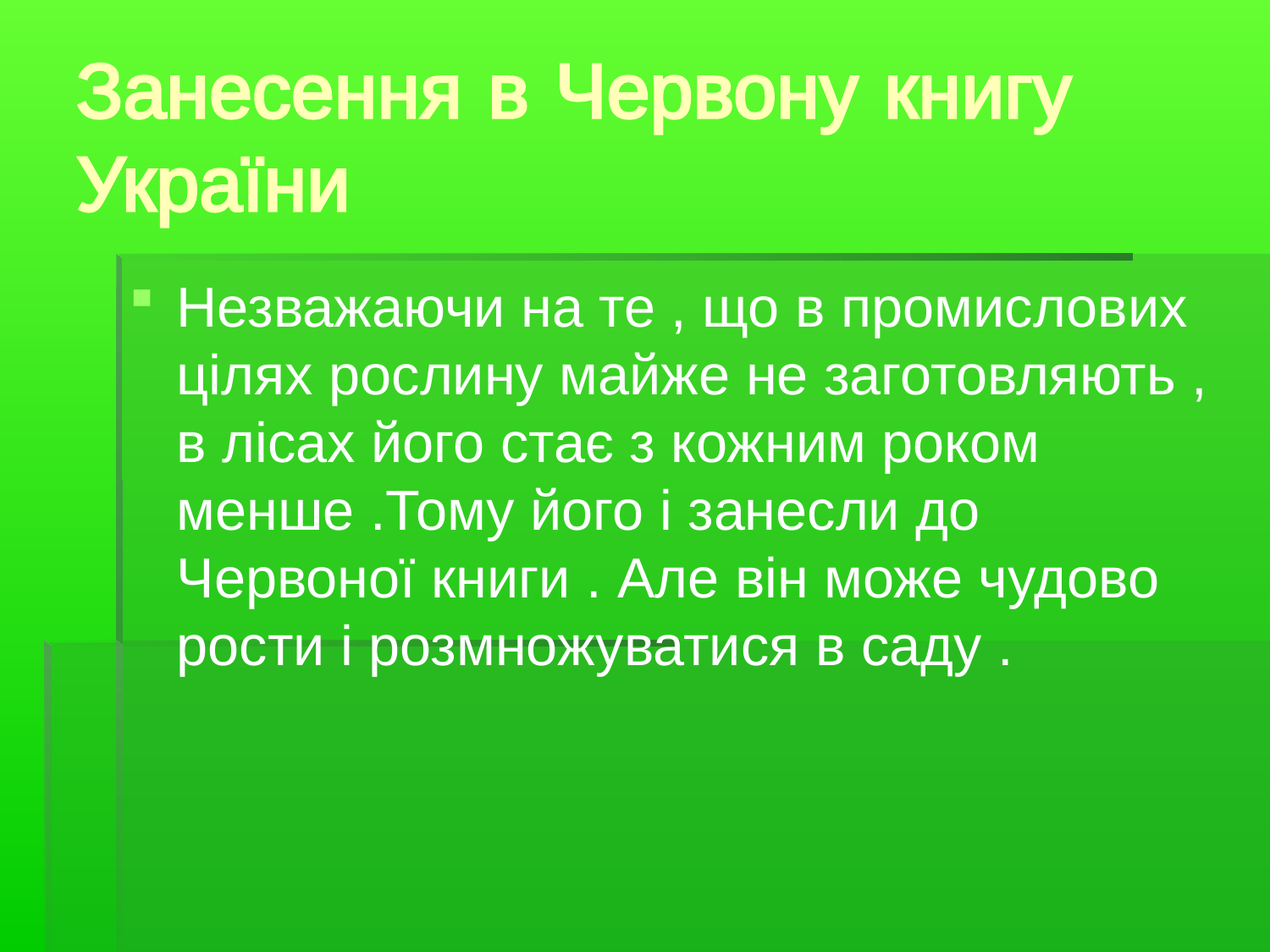

# Занесення в Червону книгу України
Незважаючи на те , що в промислових цілях рослину майже не заготовляють , в лісах його стає з кожним роком менше .Тому його і занесли до Червоної книги . Але він може чудово рости і розмножуватися в саду .